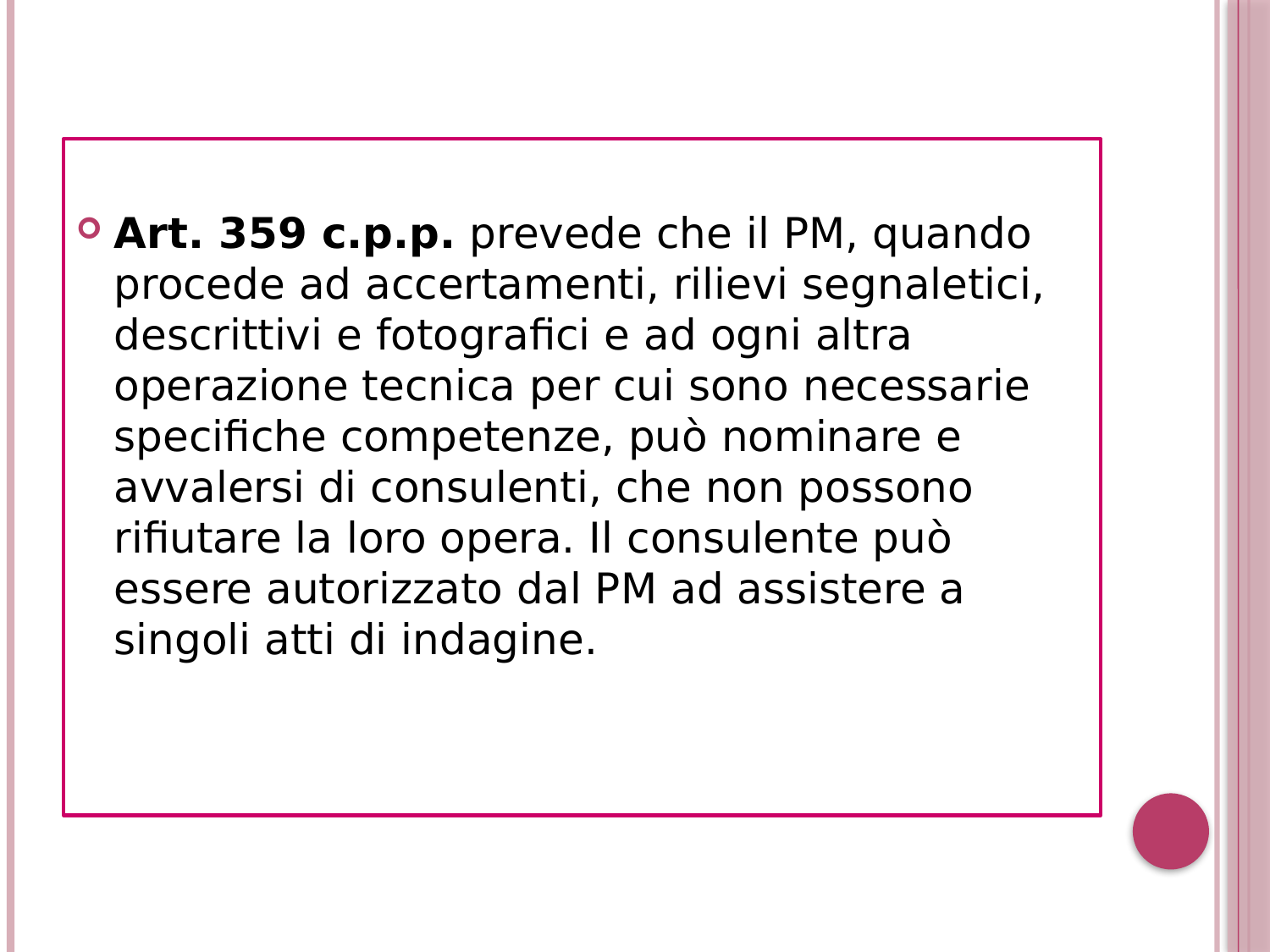

#

Art. 359 c.p.p. prevede che il PM, quando procede ad accertamenti, rilievi segnaletici, descrittivi e fotografici e ad ogni altra operazione tecnica per cui sono necessarie specifiche competenze, può nominare e avvalersi di consulenti, che non possono rifiutare la loro opera. Il consulente può essere autorizzato dal PM ad assistere a singoli atti di indagine.